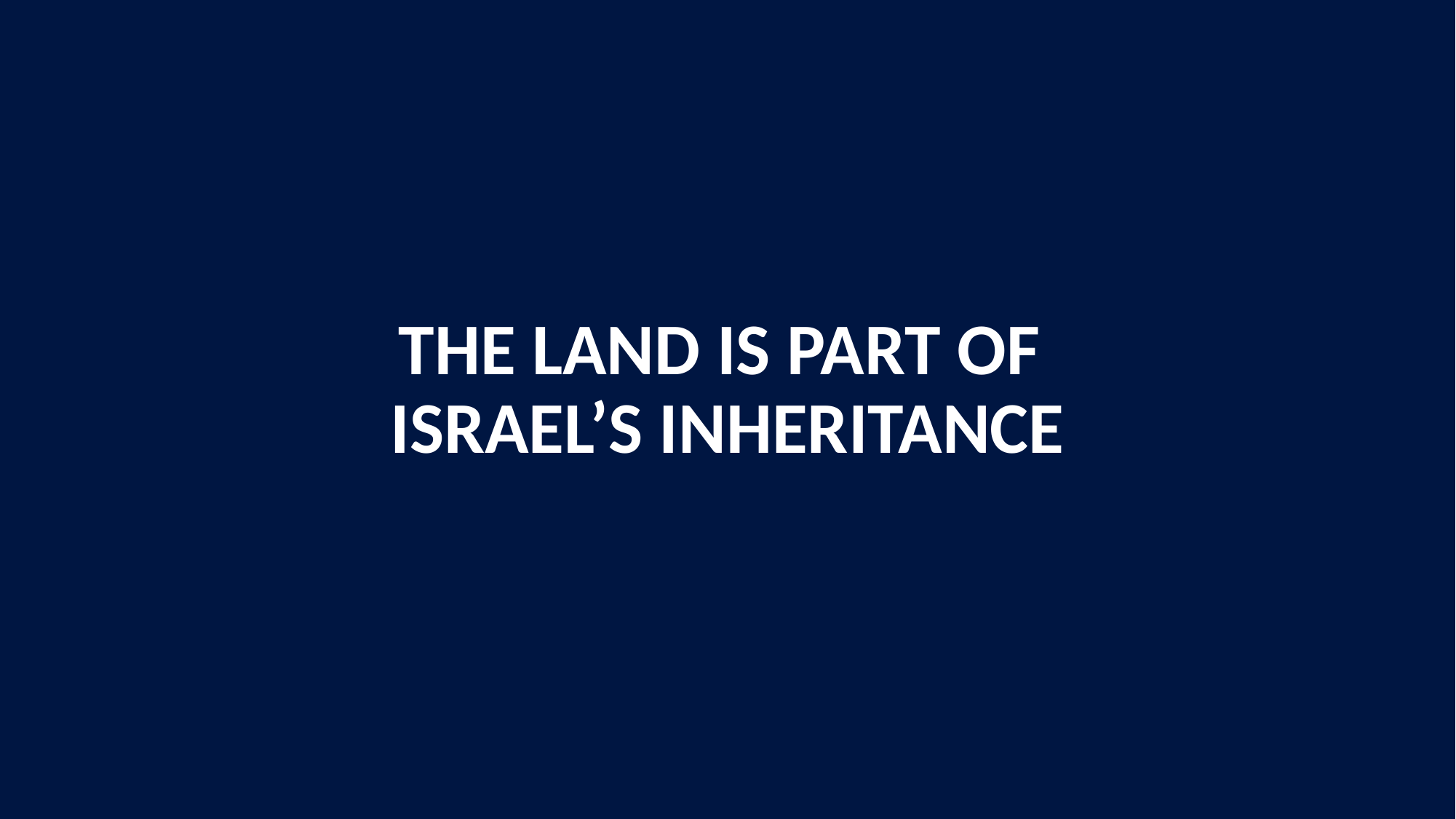

THE LAND IS PART OF
ISRAEL’S INHERITANCE